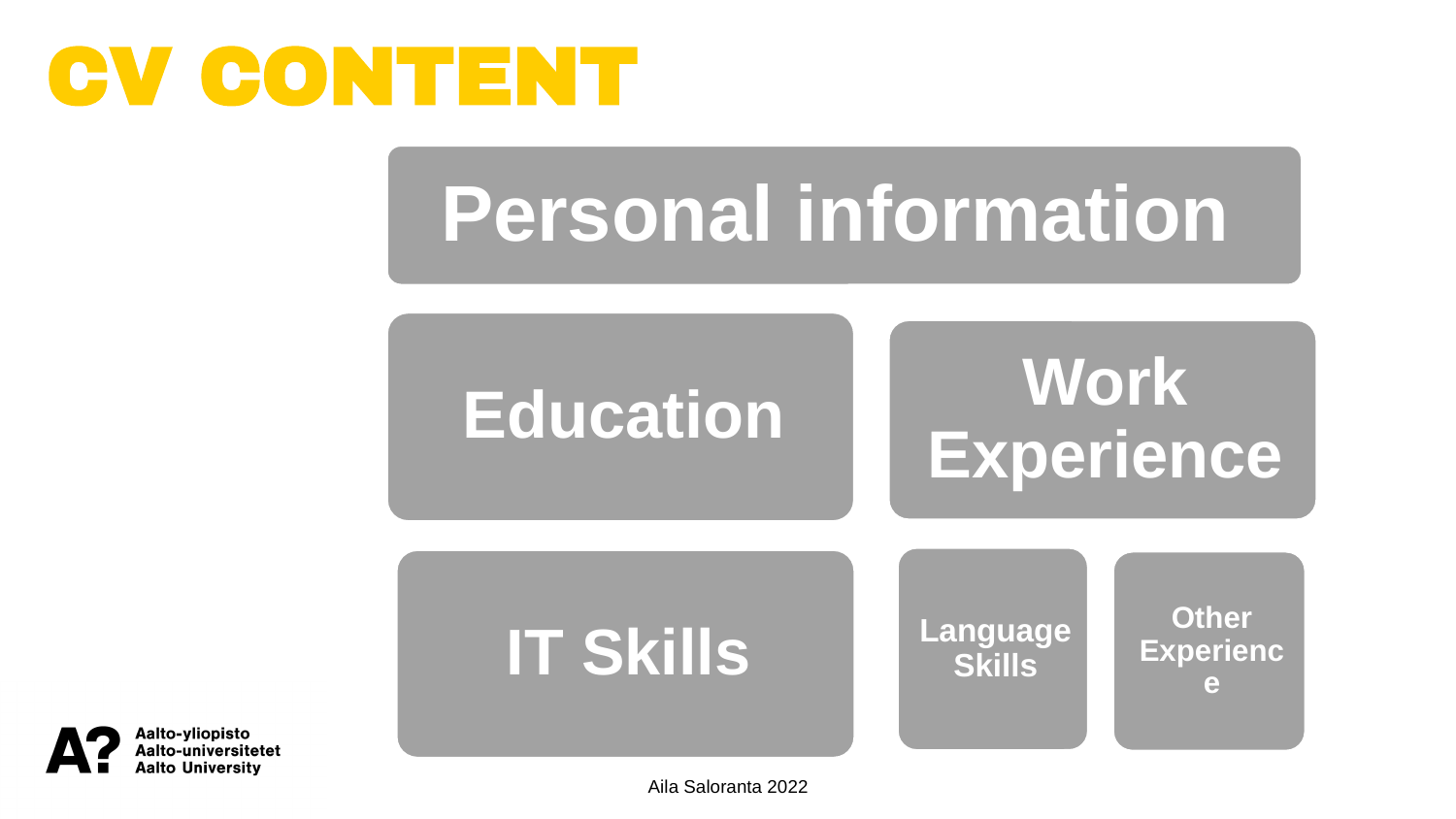

CV CONTENT

Personal information
Education
IT Skills
Language Skills
Work Experience
Other Experience
Aila Saloranta 2022